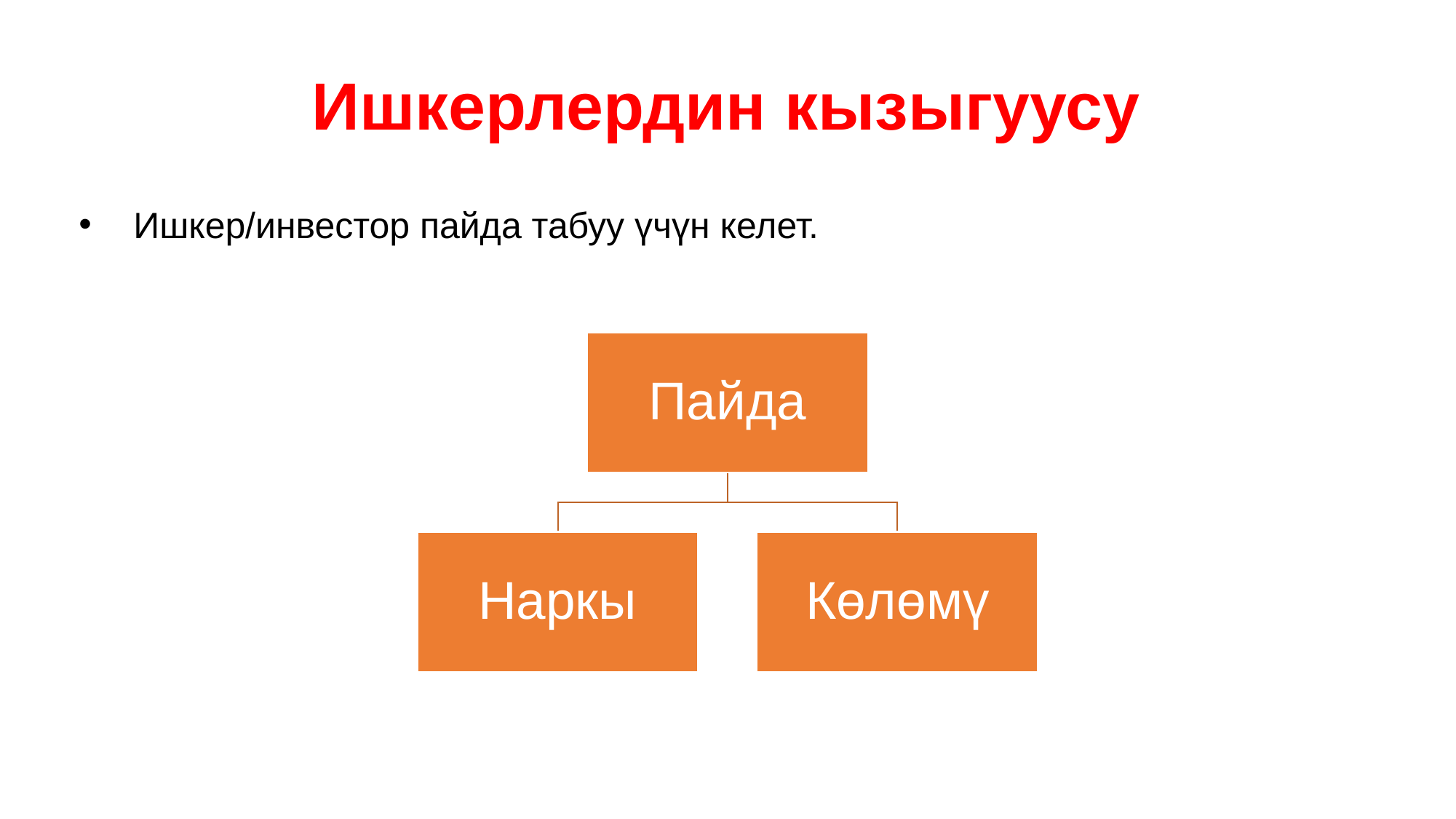

# Ишкерлердин кызыгуусу
Ишкер/инвестор пайда табуу үчүн келет.

Пайда
Наркы
Көлөмү